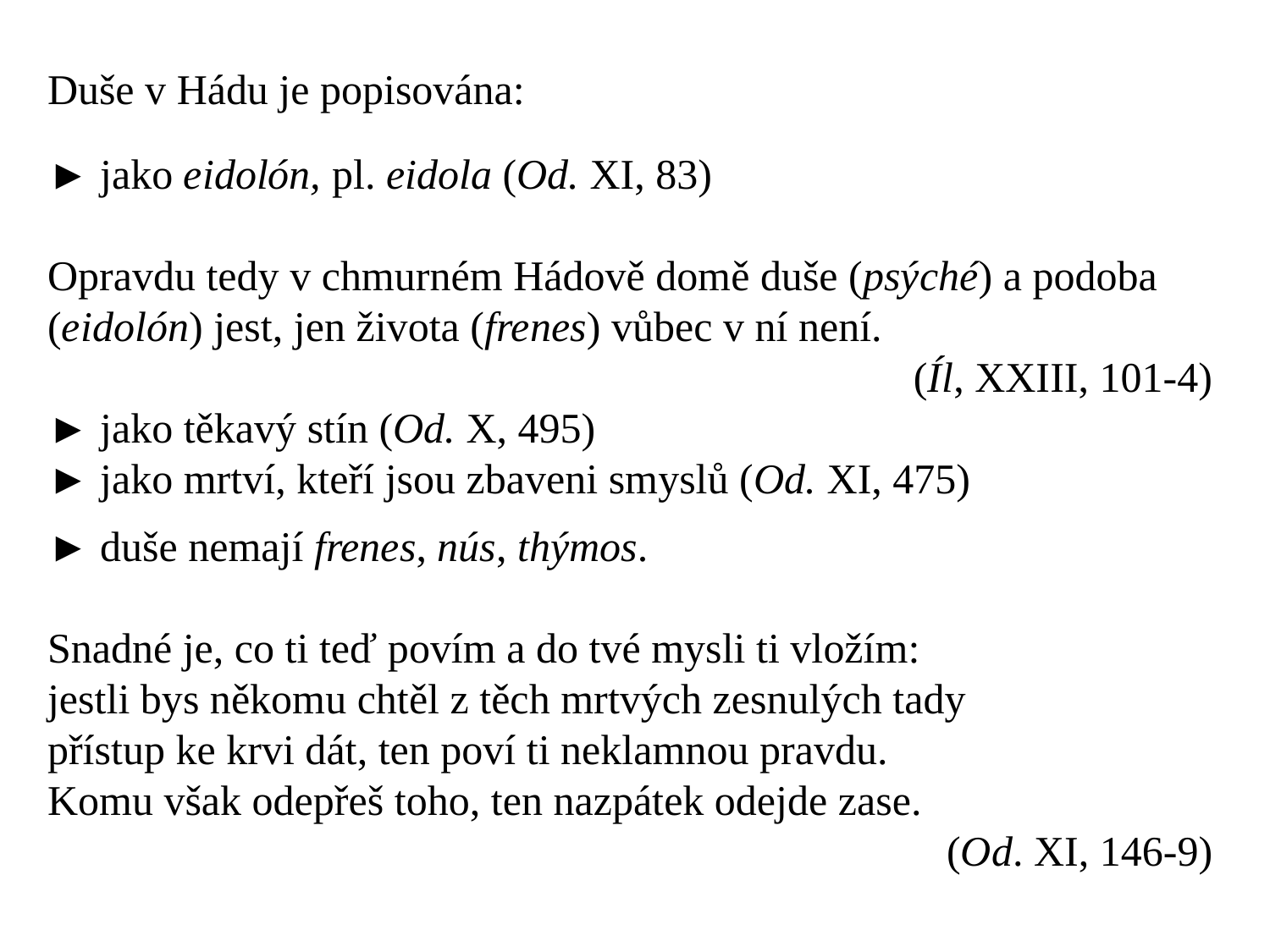

Duše v Hádu je popisována:

► jako eidolón, pl. eidola (Od. XI, 83)

Opravdu tedy v chmurném Hádově domě duše (psýché) a podoba (eidolón) jest, jen života (frenes) vůbec v ní není.
(Íl, XXIII, 101-4)
► jako těkavý stín (Od. X, 495)
► jako mrtví, kteří jsou zbaveni smyslů (Od. XI, 475)

► duše nemají frenes, nús, thýmos.

Snadné je, co ti teď povím a do tvé mysli ti vložím:
jestli bys někomu chtěl z těch mrtvých zesnulých tady
přístup ke krvi dát, ten poví ti neklamnou pravdu.
Komu však odepřeš toho, ten nazpátek odejde zase.
(Od. XI, 146-9)